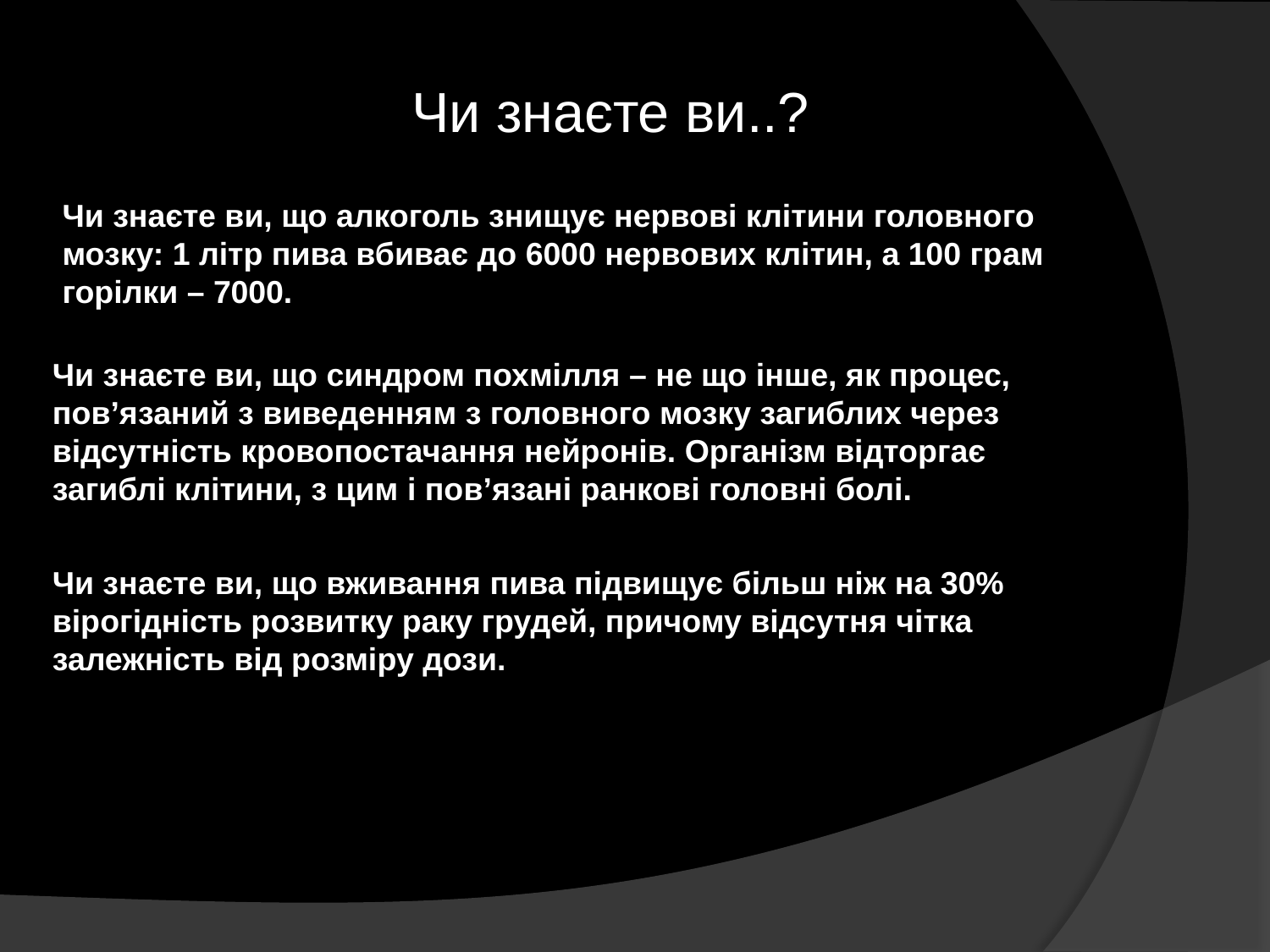

Чи знаєте ви..?
Чи знаєте ви, що алкоголь знищує нервові клітини головного мозку: 1 літр пива вбиває до 6000 нервових клітин, а 100 грам горілки – 7000.

Чи знаєте ви, що синдром похмілля – не що інше, як процес, пов’язаний з виведенням з головного мозку загиблих через відсутність кровопостачання нейронів. Організм відторгає загиблі клітини, з цим і пов’язані ранкові головні болі.

Чи знаєте ви, що вживання пива підвищує більш ніж на 30% вірогідність розвитку раку грудей, причому відсутня чітка залежність від розміру дози.